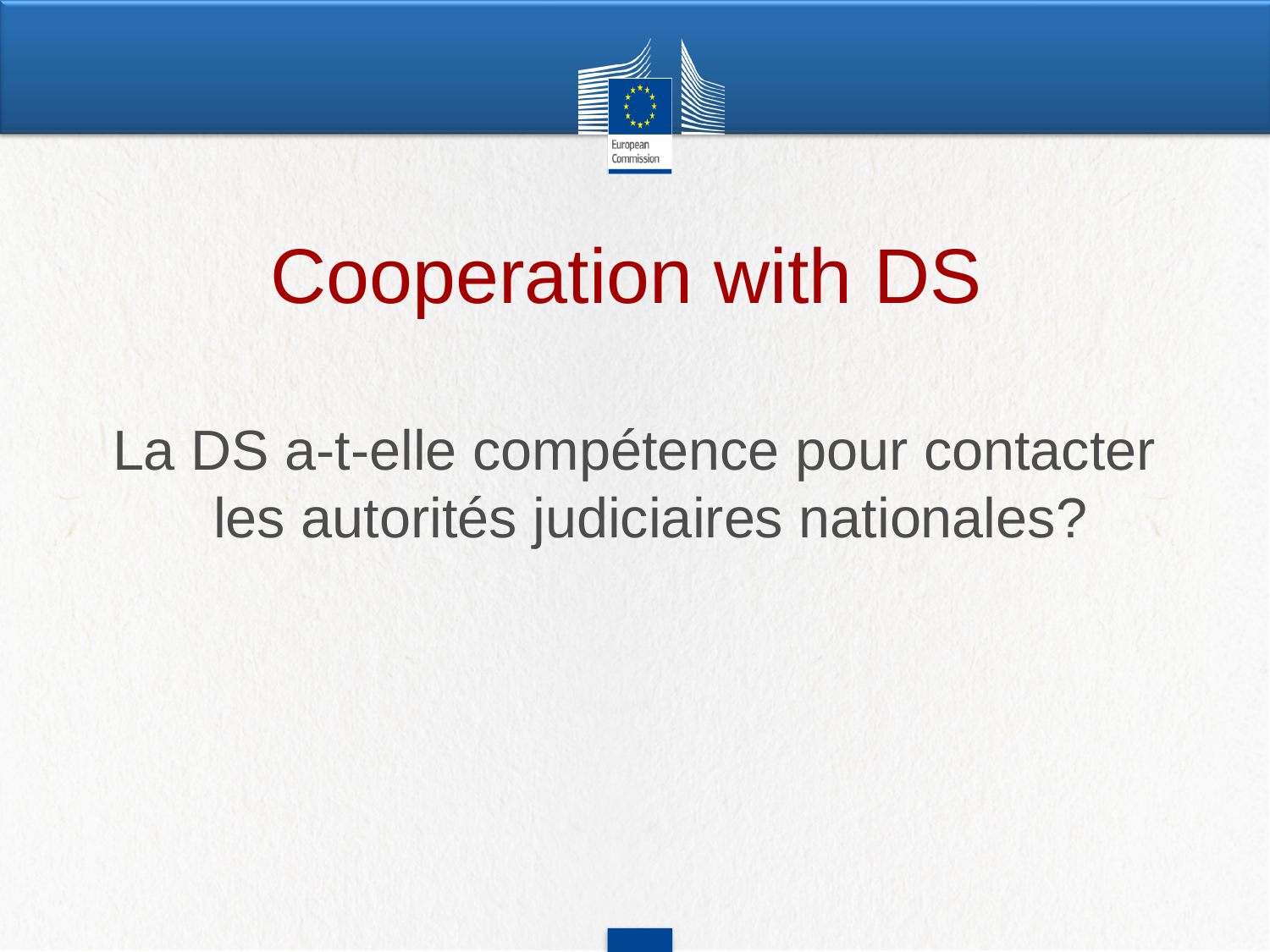

# Cooperation with DS

La DS a-t-elle compétence pour contacter les autorités judiciaires nationales?